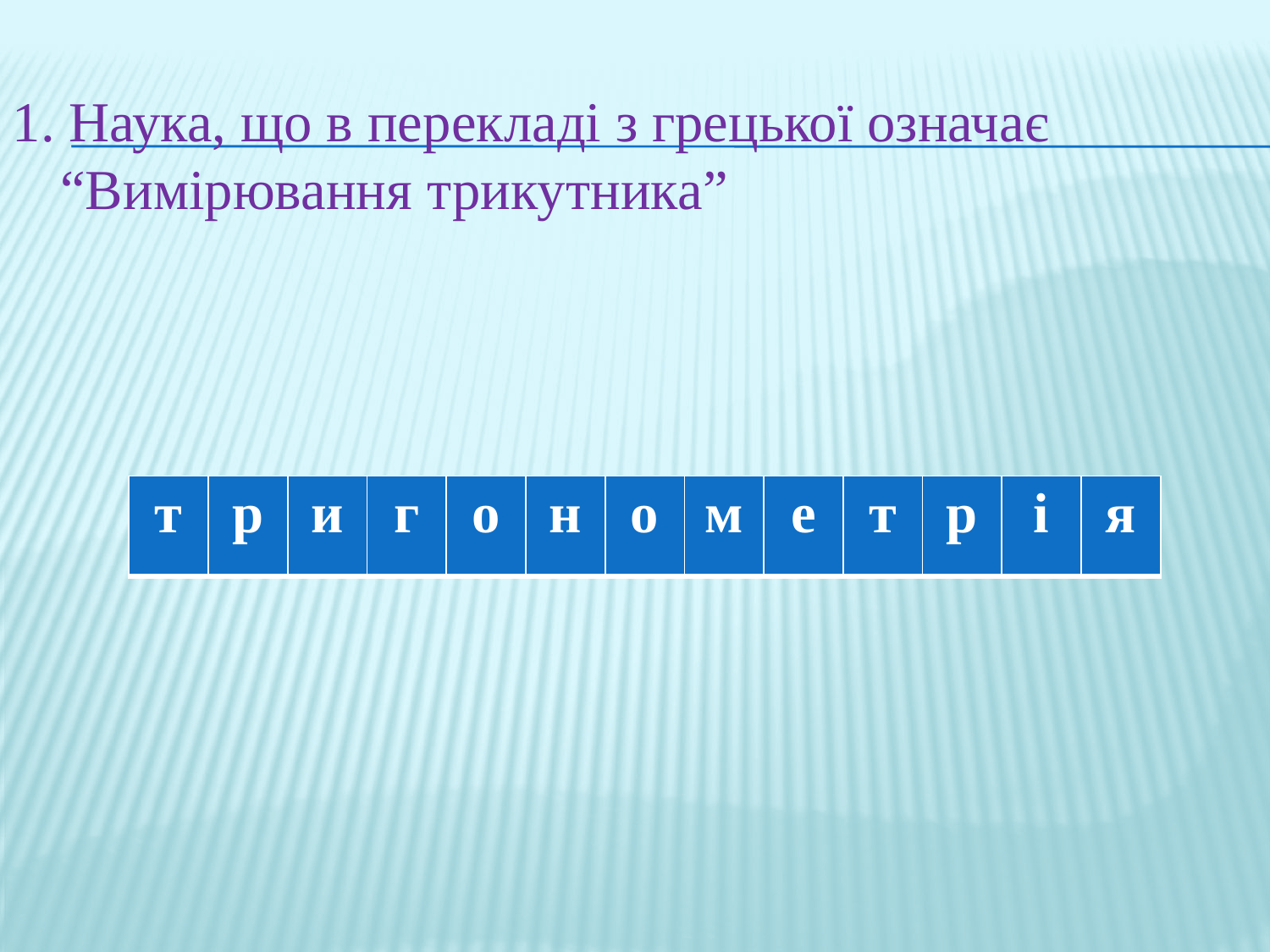

1. Наука, що в перекладі з грецької означає “Вимірювання трикутника”

| т | р | и | г | о | н | о | м | е | т | р | і | я |
| --- | --- | --- | --- | --- | --- | --- | --- | --- | --- | --- | --- | --- |